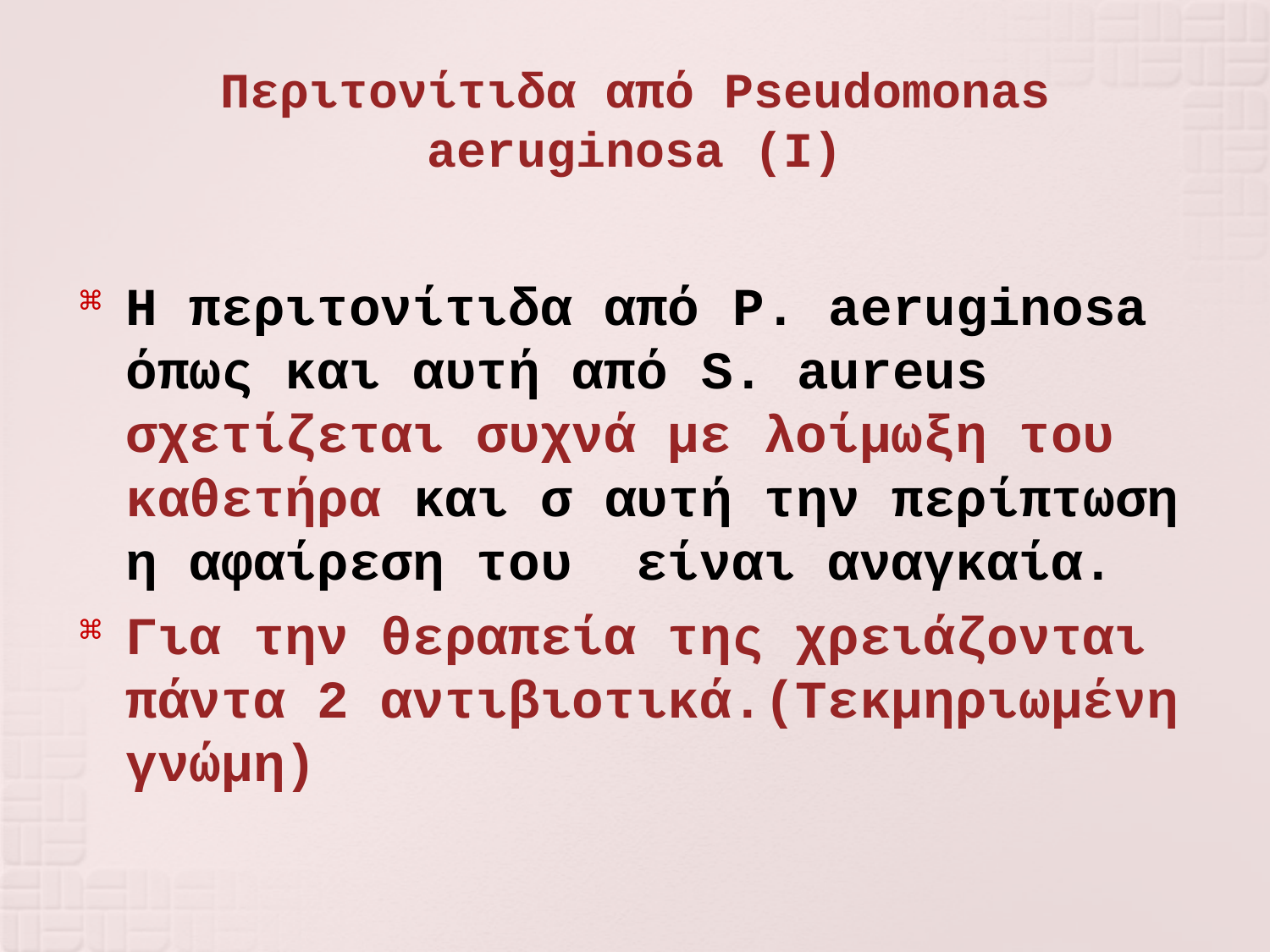

# Περιτονίτιδα από Pseudomonas aeruginosa (I)
Η περιτονίτιδα από P. aeruginosa όπως και αυτή από S. aureus σχετίζεται συχνά με λοίμωξη του καθετήρα και σ αυτή την περίπτωση η αφαίρεση του  είναι αναγκαία.
Για την θεραπεία της χρειάζονται πάντα 2 αντιβιοτικά.(Τεκμηριωμένη γνώμη)